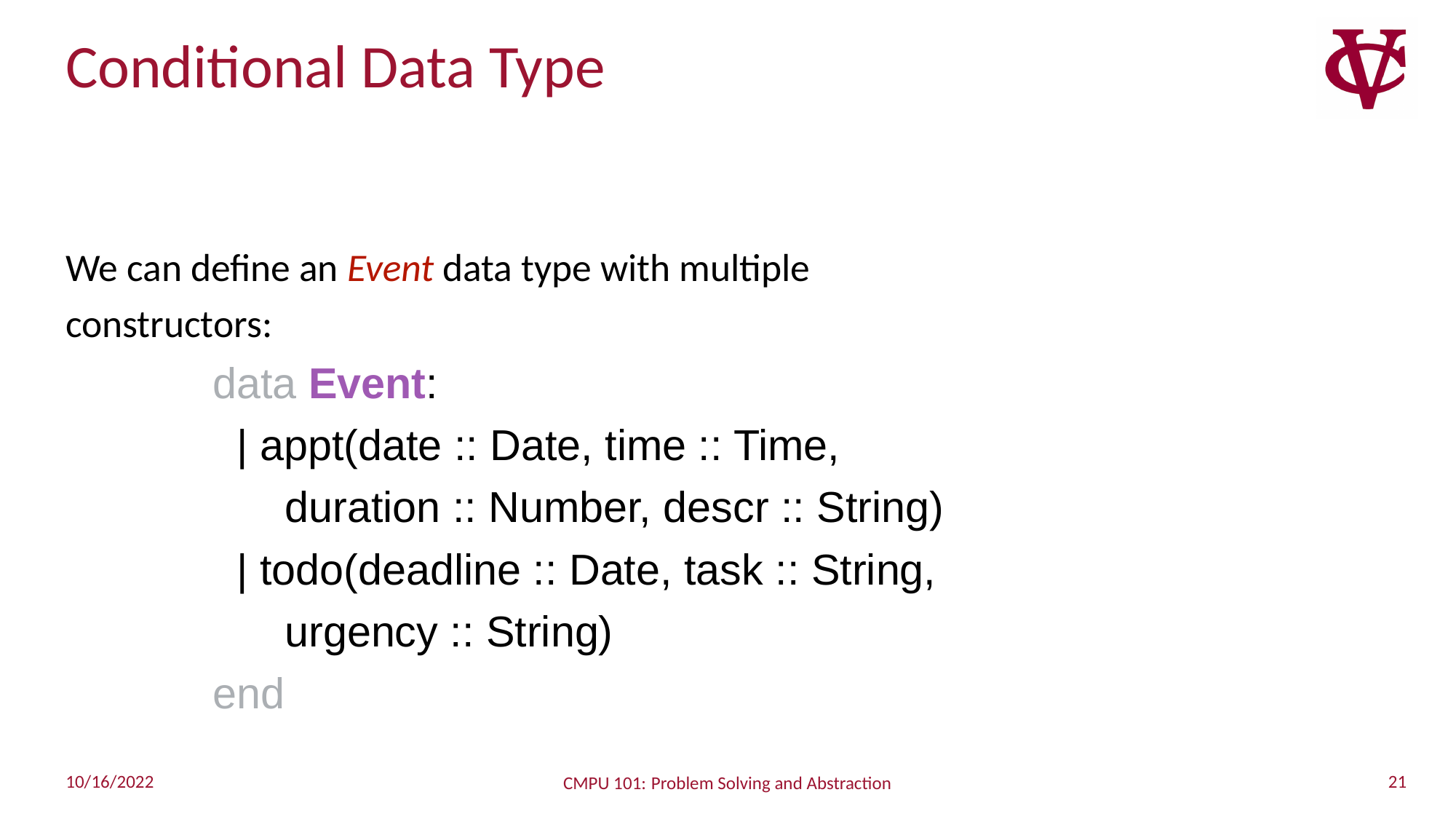

# Conditional Data Type

We can define an Event data type with multiple constructors:
data Event:
  | appt(date :: Date, time :: Time,
      duration :: Number, descr :: String)
  | todo(deadline :: Date, task :: String,
      urgency :: String)
end

21
10/16/2022
CMPU 101: Problem Solving and Abstraction